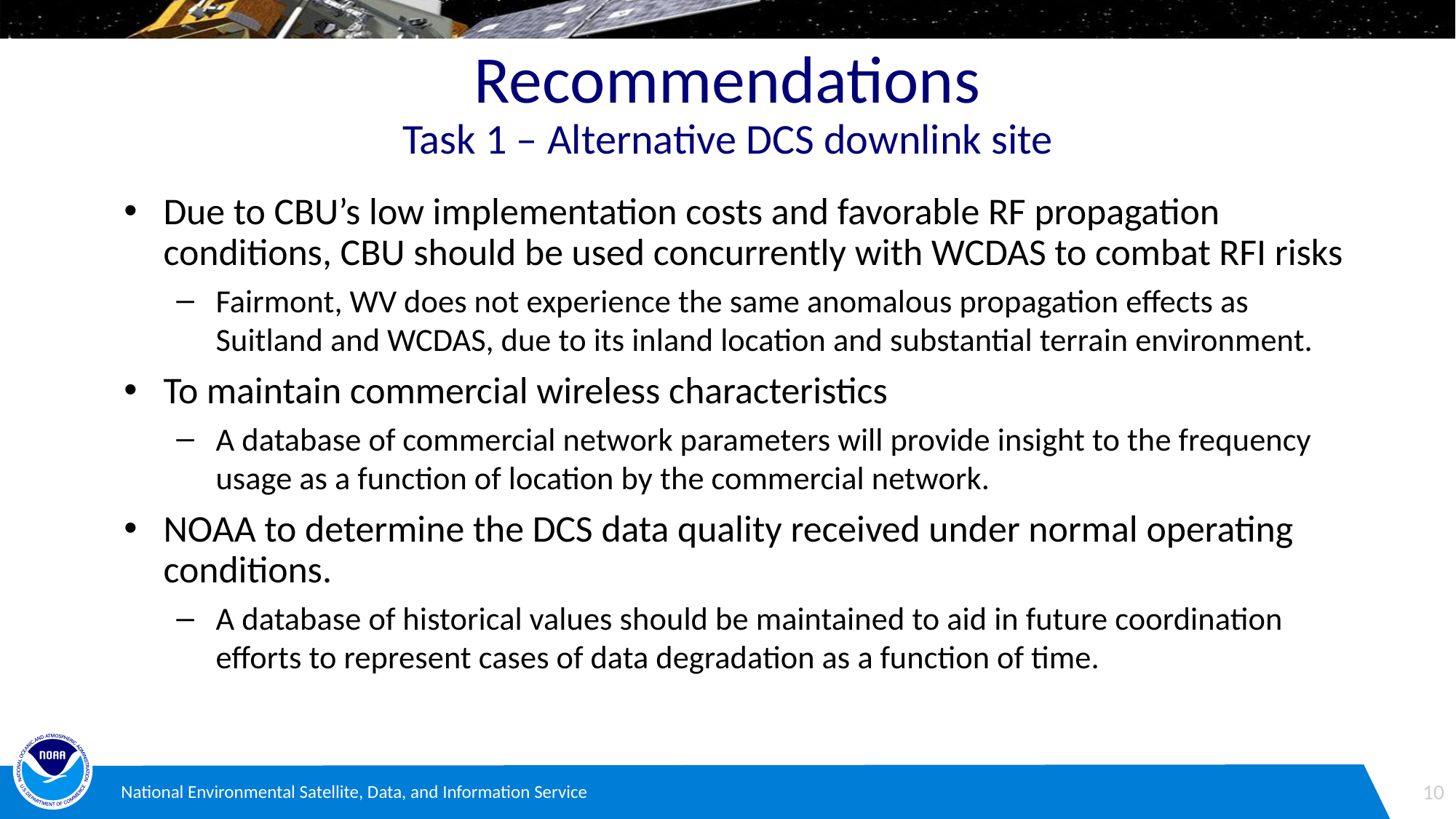

# Recommendations Task 1 – Alternative DCS downlink site
Due to CBU’s low implementation costs and favorable RF propagation conditions, CBU should be used concurrently with WCDAS to combat RFI risks
Fairmont, WV does not experience the same anomalous propagation effects as Suitland and WCDAS, due to its inland location and substantial terrain environment.
To maintain commercial wireless characteristics
A database of commercial network parameters will provide insight to the frequency usage as a function of location by the commercial network.
NOAA to determine the DCS data quality received under normal operating conditions.
A database of historical values should be maintained to aid in future coordination efforts to represent cases of data degradation as a function of time.